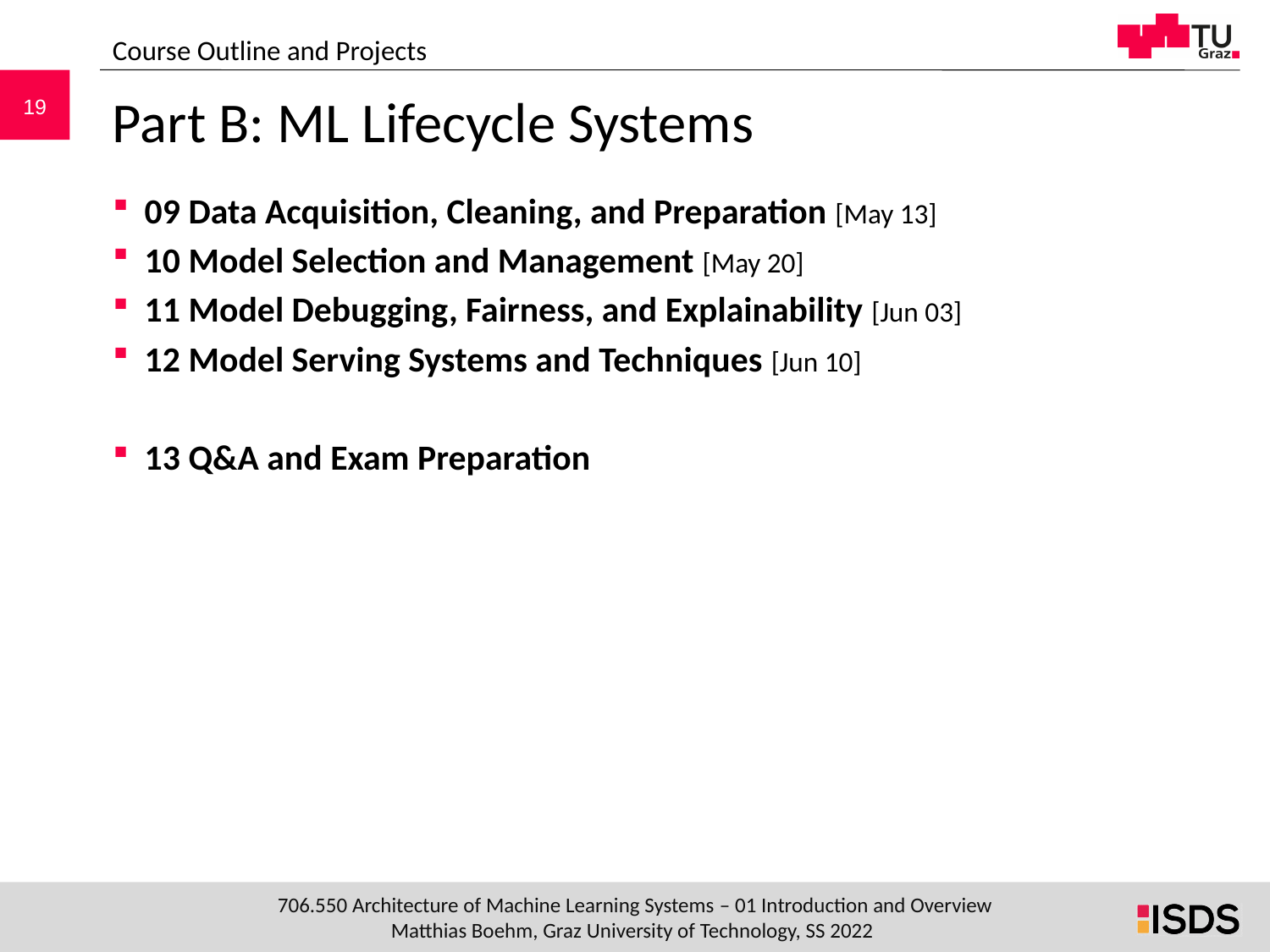

Course Outline and Projects
# Part B: ML Lifecycle Systems
09 Data Acquisition, Cleaning, and Preparation [May 13]
10 Model Selection and Management [May 20]
11 Model Debugging, Fairness, and Explainability [Jun 03]
12 Model Serving Systems and Techniques [Jun 10]

13 Q&A and Exam Preparation